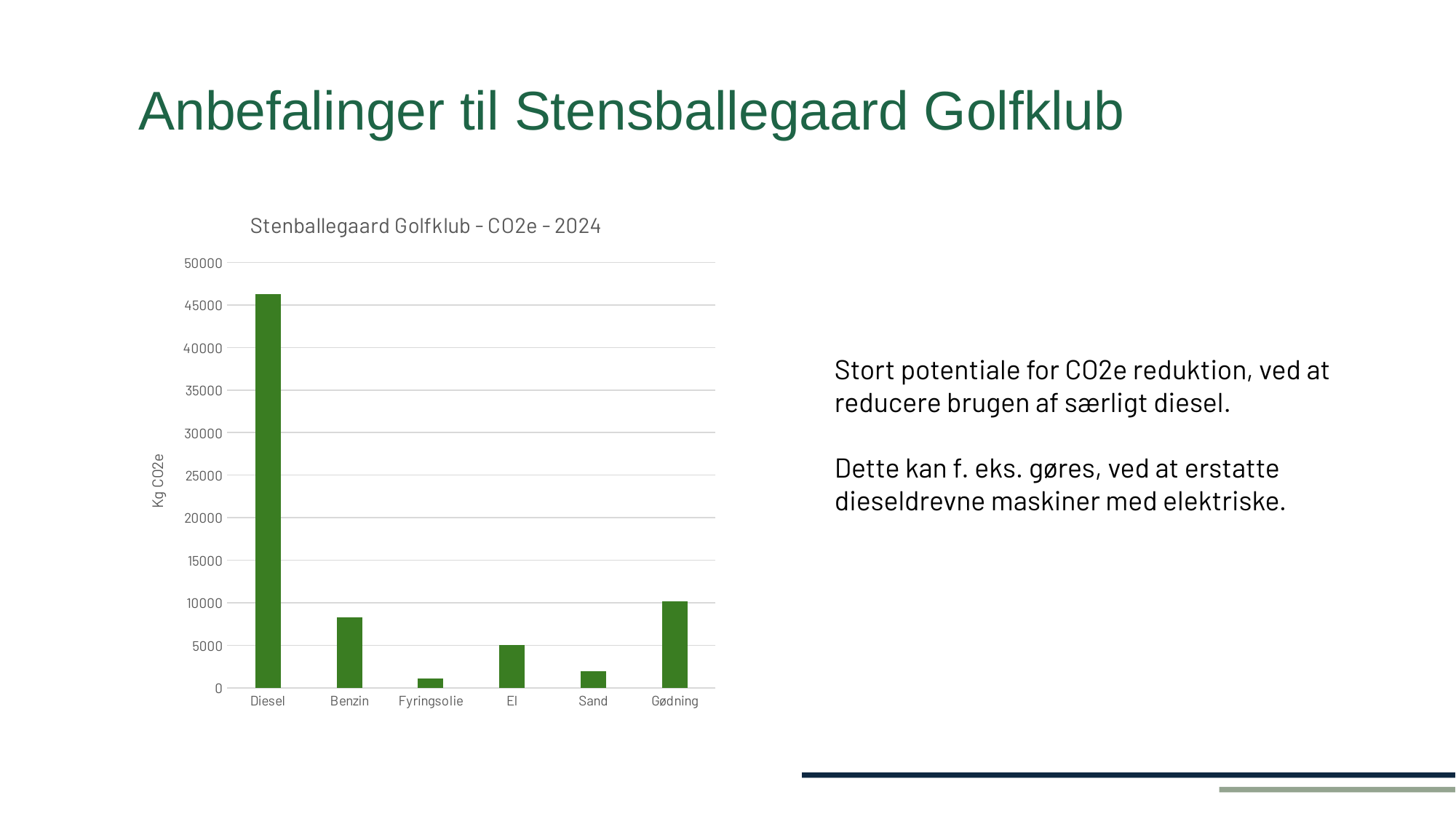

Anbefalinger til Stensballegaard Golfklub

### Chart: Stenballegaard Golfklub - CO2e - 2024

| Category |  |
|---|---|
| Diesel | 46267.62 |
| Benzin | 8249.86 |
| Fyringsolie | 1124.02 |
| El | 5017.66 |
| Sand | 1945.5 |
| Gødning | 10165.28 |
Stort potentiale for CO2e reduktion, ved at reducere brugen af særligt diesel.
Dette kan f. eks. gøres, ved at erstatte dieseldrevne maskiner med elektriske.